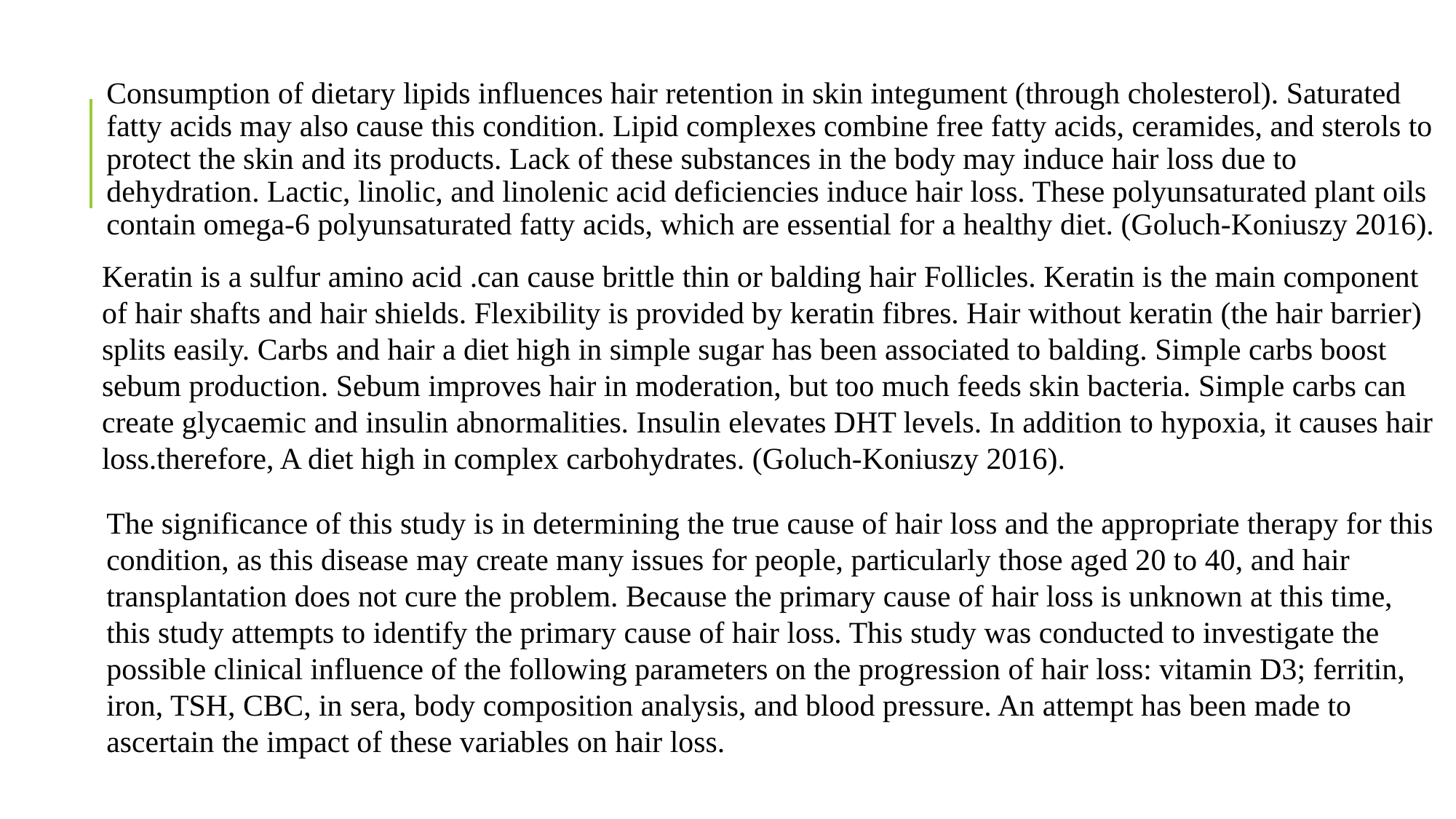

Consumption of dietary lipids influences hair retention in skin integument (through cholesterol). Saturated fatty acids may also cause this condition. Lipid complexes combine free fatty acids, ceramides, and sterols to protect the skin and its products. Lack of these substances in the body may induce hair loss due to dehydration. Lactic, linolic, and linolenic acid deficiencies induce hair loss. These polyunsaturated plant oils contain omega-6 polyunsaturated fatty acids, which are essential for a healthy diet. (Goluch-Koniuszy 2016).
Keratin is a sulfur amino acid .can cause brittle thin or balding hair Follicles. Keratin is the main component of hair shafts and hair shields. Flexibility is provided by keratin fibres. Hair without keratin (the hair barrier) splits easily. Carbs and hair a diet high in simple sugar has been associated to balding. Simple carbs boost sebum production. Sebum improves hair in moderation, but too much feeds skin bacteria. Simple carbs can create glycaemic and insulin abnormalities. Insulin elevates DHT levels. In addition to hypoxia, it causes hair loss.therefore, A diet high in complex carbohydrates. (Goluch-Koniuszy 2016).
The significance of this study is in determining the true cause of hair loss and the appropriate therapy for this condition, as this disease may create many issues for people, particularly those aged 20 to 40, and hair transplantation does not cure the problem. Because the primary cause of hair loss is unknown at this time, this study attempts to identify the primary cause of hair loss. This study was conducted to investigate the possible clinical influence of the following parameters on the progression of hair loss: vitamin D3; ferritin, iron, TSH, CBC, in sera, body composition analysis, and blood pressure. An attempt has been made to ascertain the impact of these variables on hair loss.